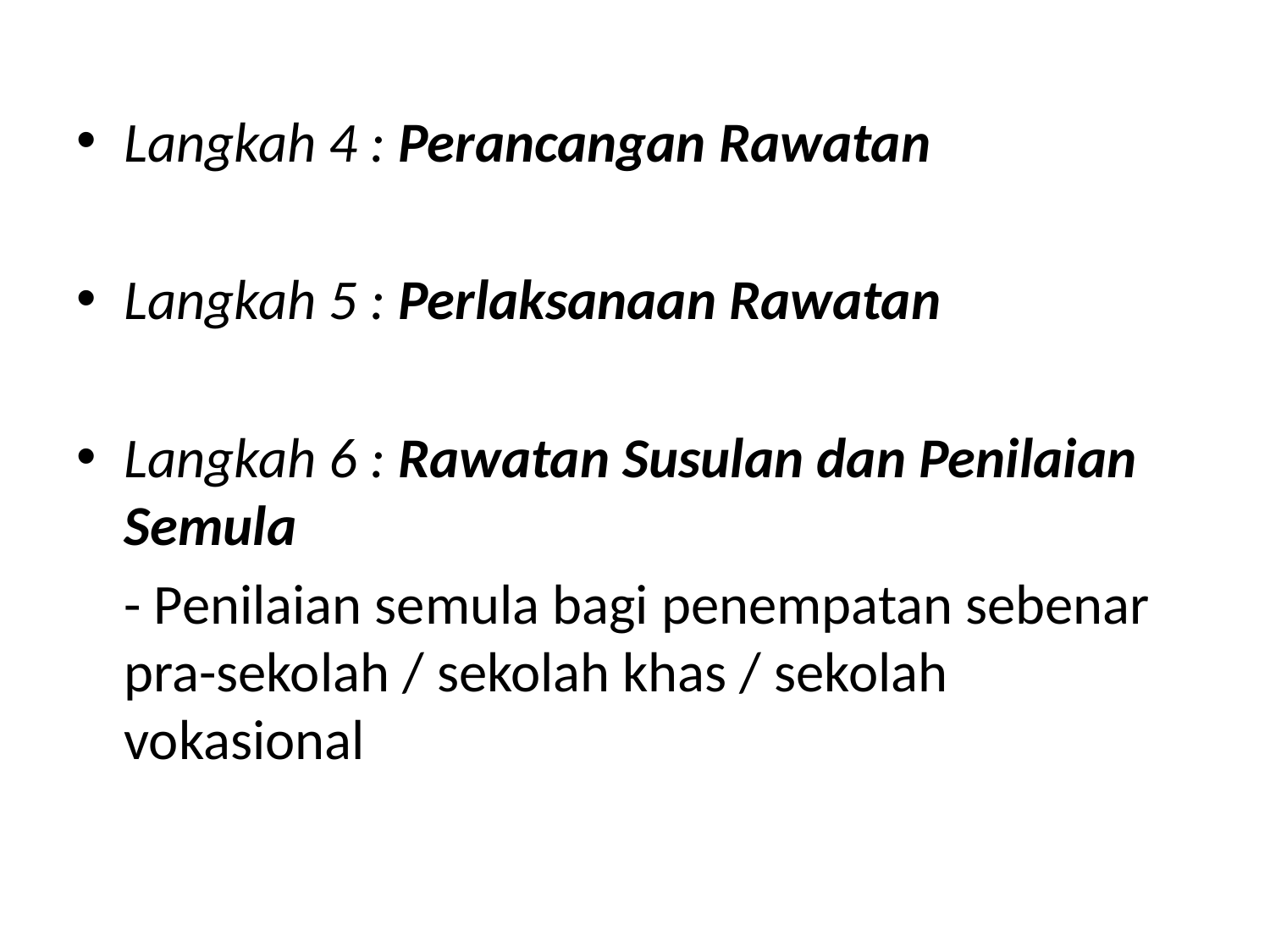

Langkah 4 : Perancangan Rawatan

Langkah 5 : Perlaksanaan Rawatan

Langkah 6 : Rawatan Susulan dan Penilaian Semula
	- Penilaian semula bagi penempatan sebenar pra-sekolah / sekolah khas / sekolah vokasional